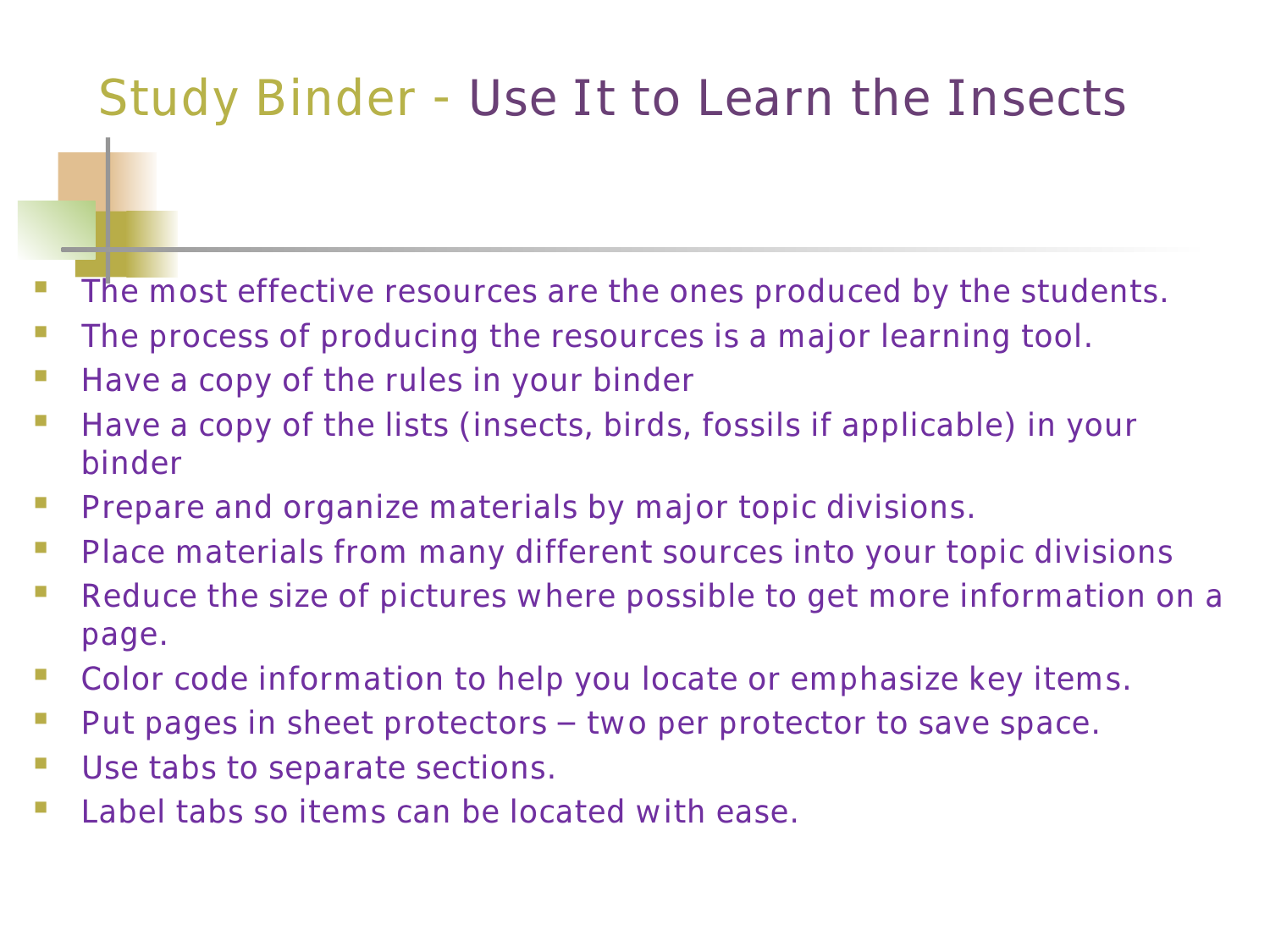

# Study Binder - Use It to Learn the Insects
The most effective resources are the ones produced by the students.
The process of producing the resources is a major learning tool.
Have a copy of the rules in your binder
Have a copy of the lists (insects, birds, fossils if applicable) in your binder
Prepare and organize materials by major topic divisions.
Place materials from many different sources into your topic divisions
Reduce the size of pictures where possible to get more information on a page.
Color code information to help you locate or emphasize key items.
Put pages in sheet protectors – two per protector to save space.
Use tabs to separate sections.
Label tabs so items can be located with ease.